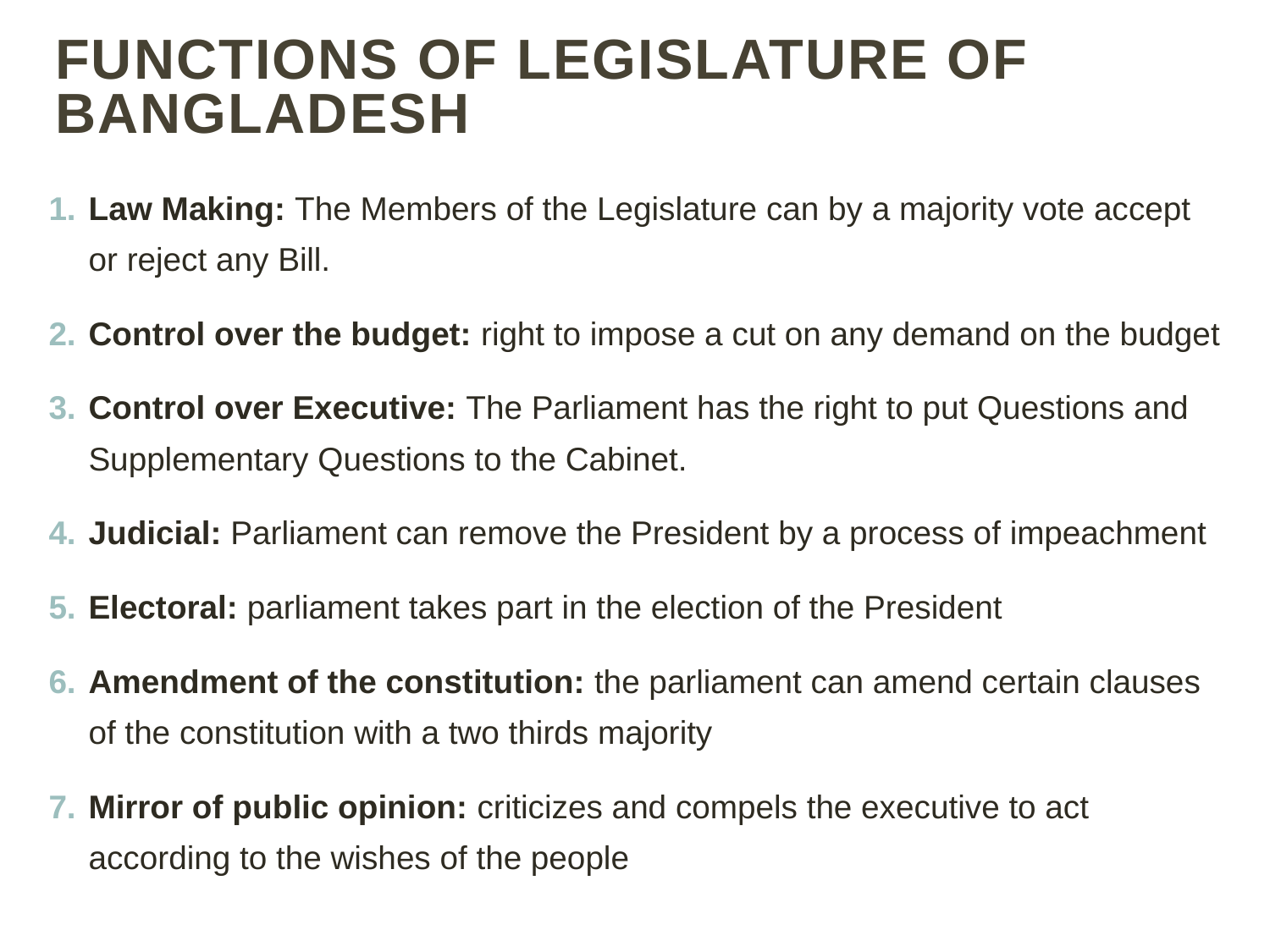

# Functions of Legislature of Bangladesh
Law Making: The Members of the Legislature can by a majority vote accept or reject any Bill.
Control over the budget: right to impose a cut on any demand on the budget
Control over Executive: The Parliament has the right to put Questions and Supplementary Questions to the Cabinet.
Judicial: Parliament can remove the President by a process of impeachment
Electoral: parliament takes part in the election of the President
Amendment of the constitution: the parliament can amend certain clauses of the constitution with a two thirds majority
Mirror of public opinion: criticizes and compels the executive to act according to the wishes of the people